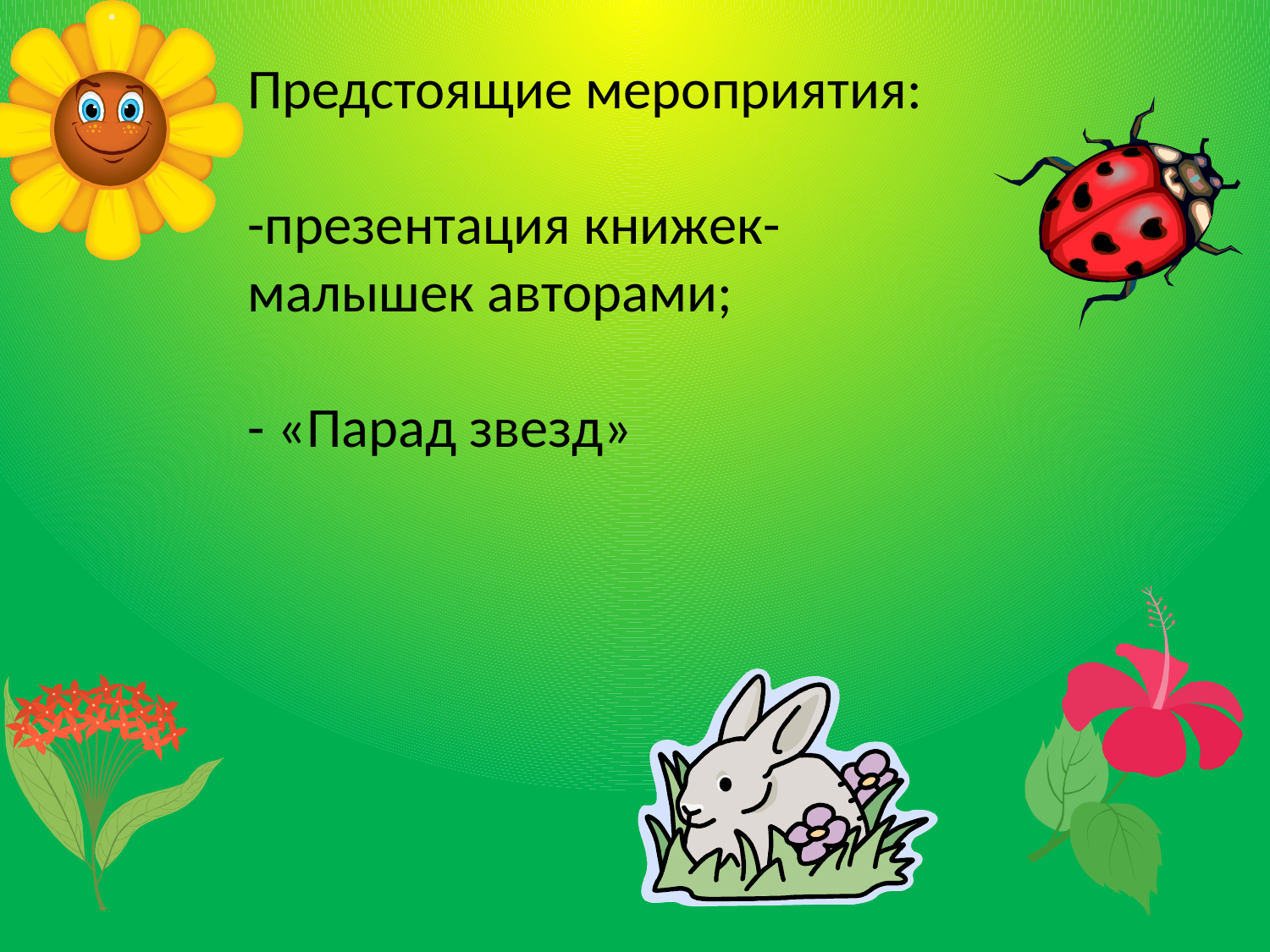

Предстоящие мероприятия:

-презентация книжек-малышек авторами;

- «Парад звезд»